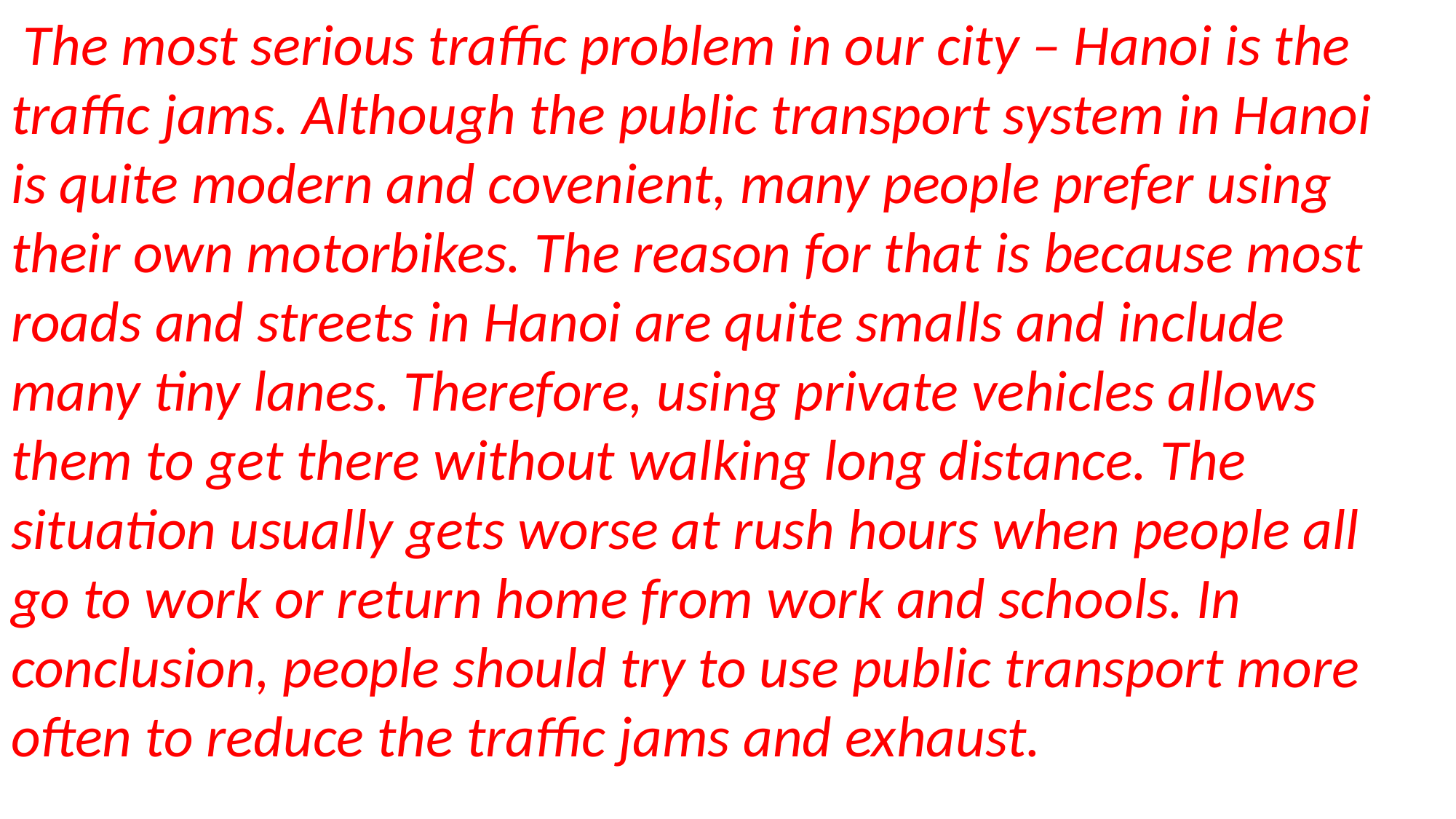

The most serious traffic problem in our city – Hanoi is the traffic jams. Although the public transport system in Hanoi is quite modern and covenient, many people prefer using their own motorbikes. The reason for that is because most roads and streets in Hanoi are quite smalls and include many tiny lanes. Therefore, using private vehicles allows them to get there without walking long distance. The situation usually gets worse at rush hours when people all go to work or return home from work and schools. In conclusion, people should try to use public transport more often to reduce the traffic jams and exhaust.